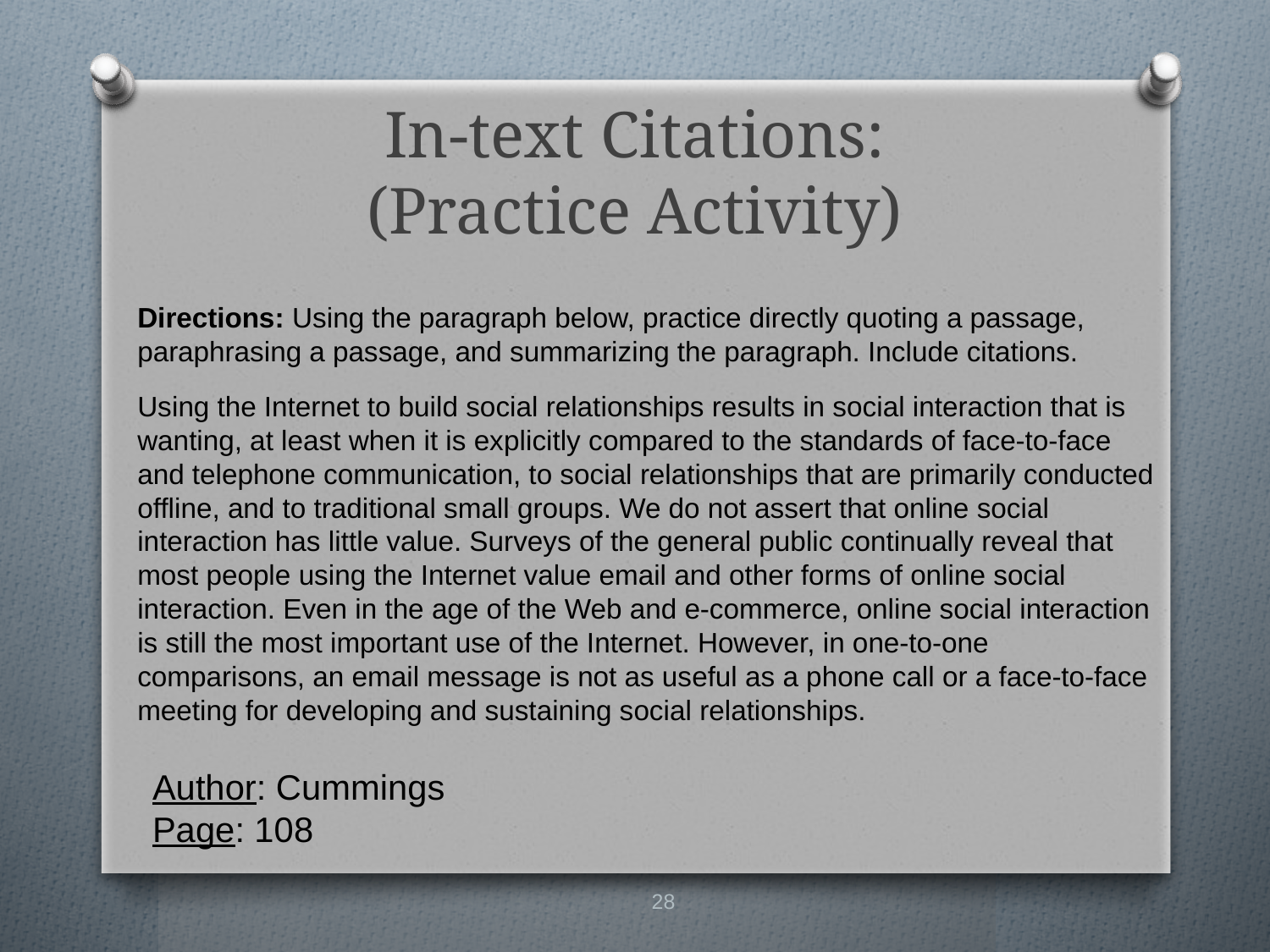

# In-text Citations:
(Practice Activity)
Directions: Using the paragraph below, practice directly quoting a passage, paraphrasing a passage, and summarizing the paragraph. Include citations.
Using the Internet to build social relationships results in social interaction that is wanting, at least when it is explicitly compared to the standards of face-to-face and telephone communication, to social relationships that are primarily conducted offline, and to traditional small groups. We do not assert that online social interaction has little value. Surveys of the general public continually reveal that most people using the Internet value email and other forms of online social interaction. Even in the age of the Web and e-commerce, online social interaction is still the most important use of the Internet. However, in one-to-one comparisons, an email message is not as useful as a phone call or a face-to-face meeting for developing and sustaining social relationships.
Author: Cummings
Page: 108
28